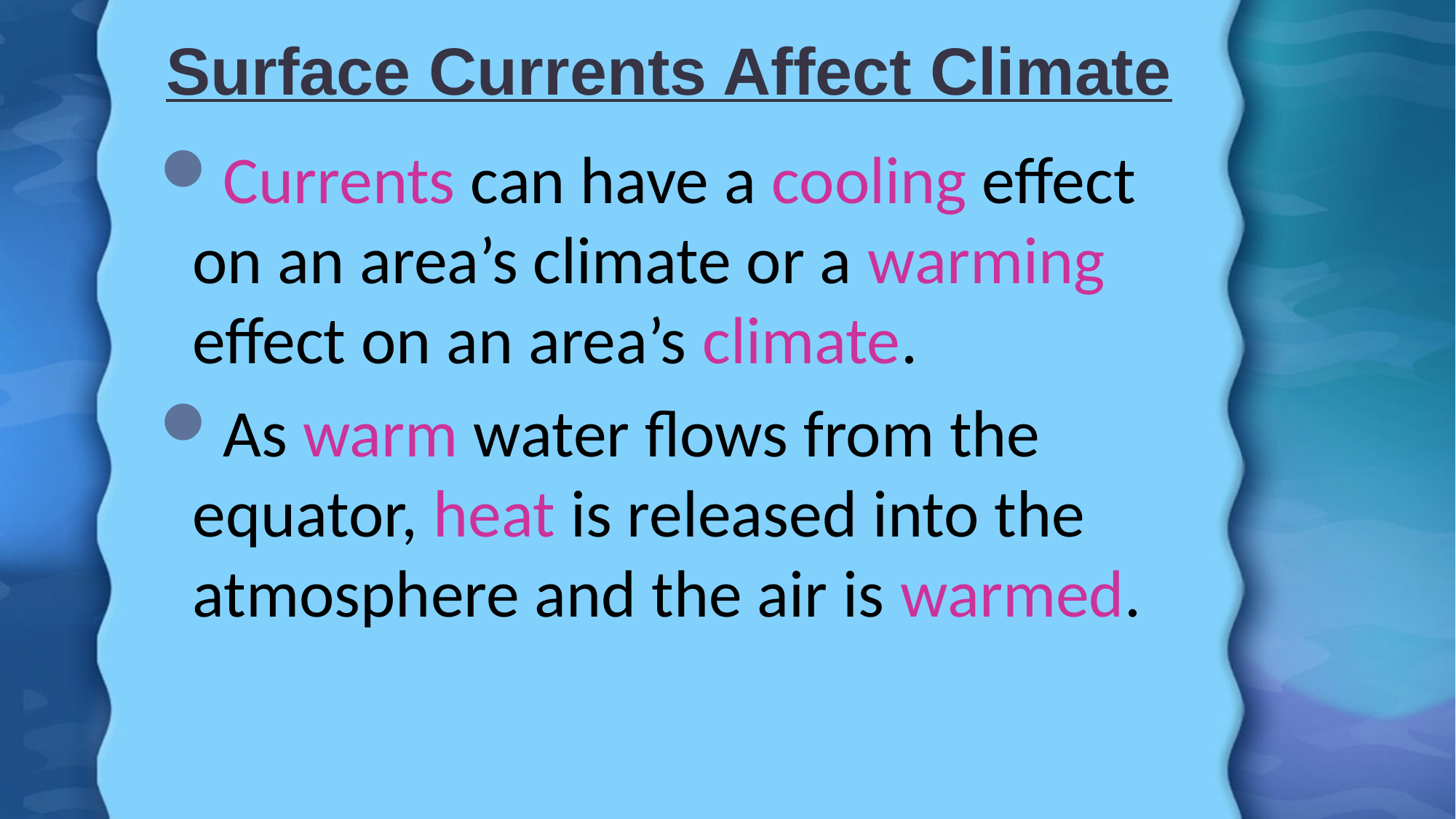

# Surface Currents Affect Climate
Currents can have a cooling effect on an area’s climate or a warming effect on an area’s climate.
As warm water flows from the equator, heat is released into the atmosphere and the air is warmed.